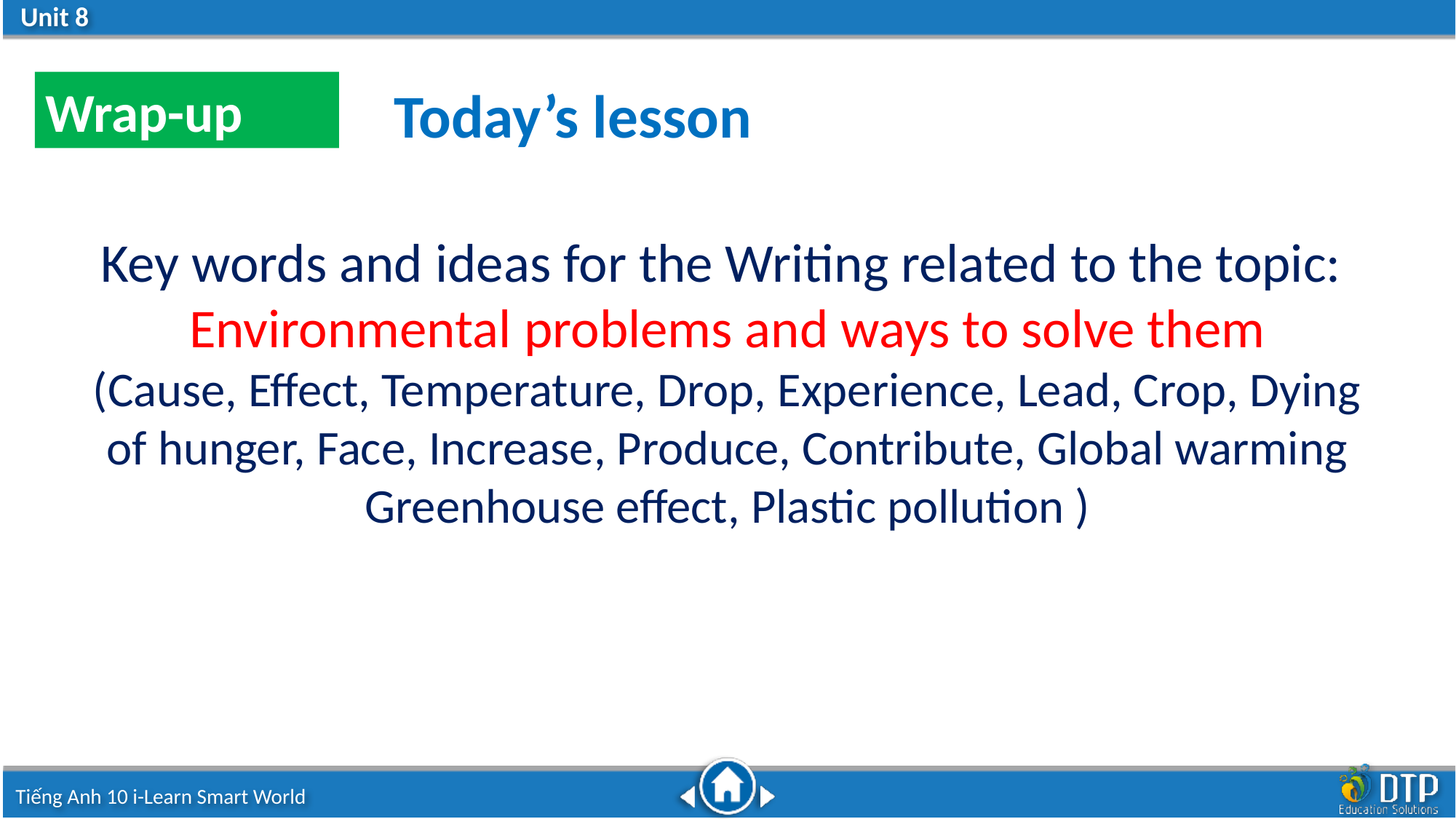

Wrap-up
Today’s lesson
Key words and ideas for the Writing related to the topic:  Environmental problems and ways to solve them
(Cause, Effect, Temperature, Drop, Experience, Lead, Crop, Dying of hunger, Face, Increase, Produce, Contribute, Global warming Greenhouse effect, Plastic pollution )